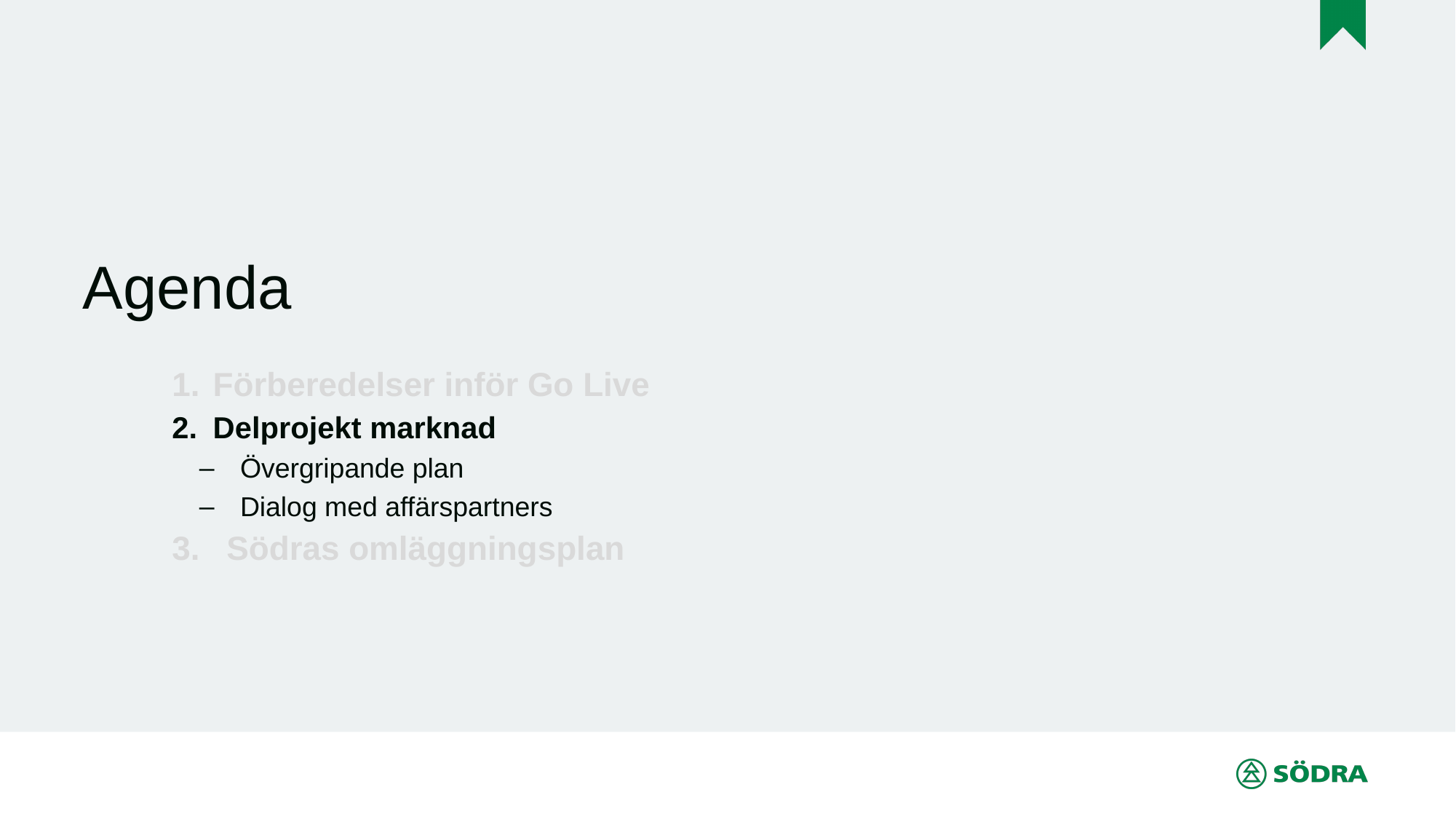

# Agenda
Förberedelser inför Go Live
Delprojekt marknad
Övergripande plan
Dialog med affärspartners
Södras omläggningsplan